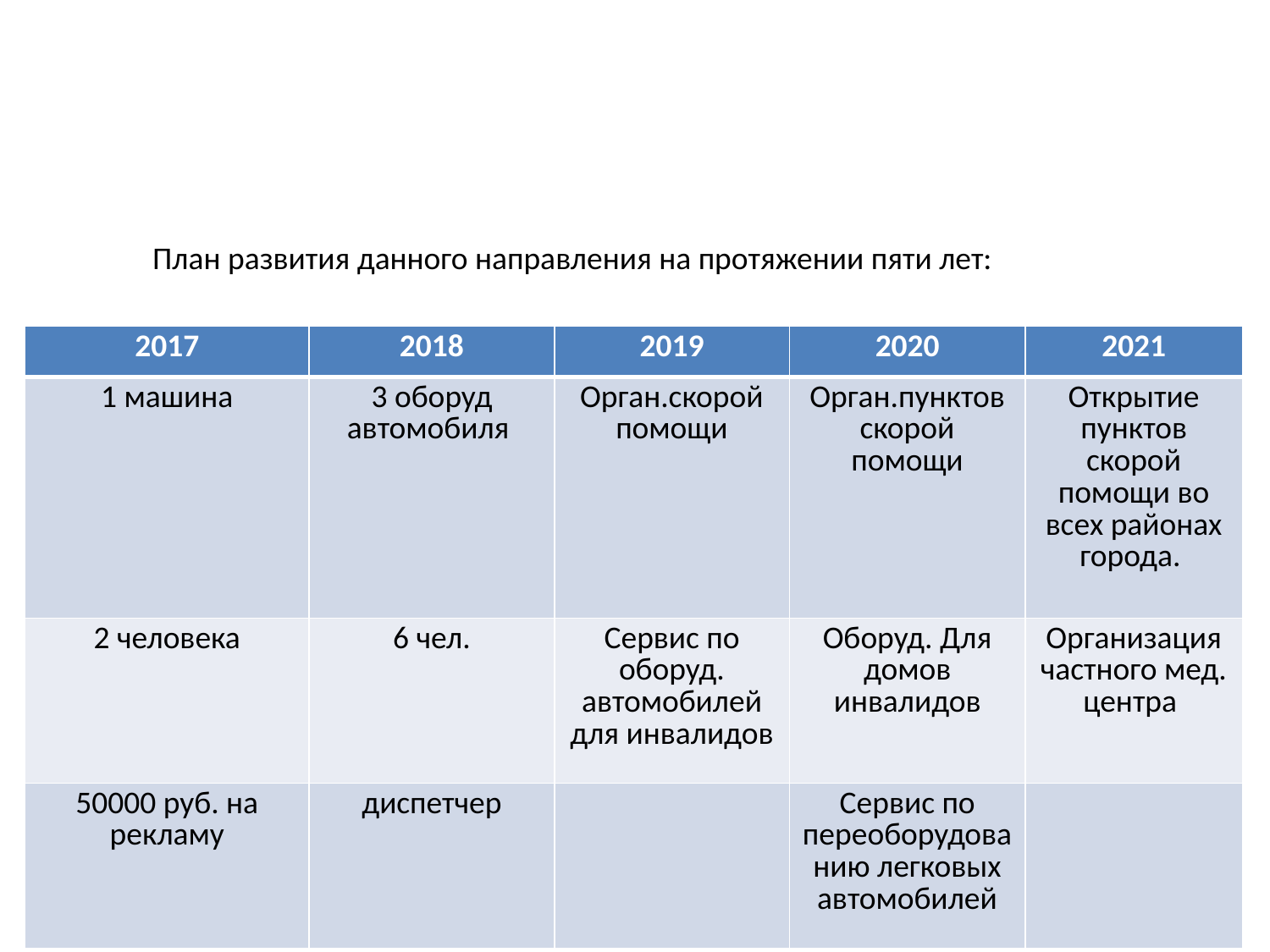

План развития данного направления на протяжении пяти лет:

| 2017 | 2018 | 2019 | 2020 | 2021 |
| --- | --- | --- | --- | --- |
| 1 машина | 3 оборуд автомобиля | Орган.скорой помощи | Орган.пунктов скорой помощи | Открытие пунктов скорой помощи во всех районах города. |
| 2 человека | 6 чел. | Сервис по оборуд. автомобилей для инвалидов | Оборуд. Для домов инвалидов | Организация частного мед. центра |
| 50000 руб. на рекламу | диспетчер |  | Сервис по переоборудованию легковых автомобилей |  |